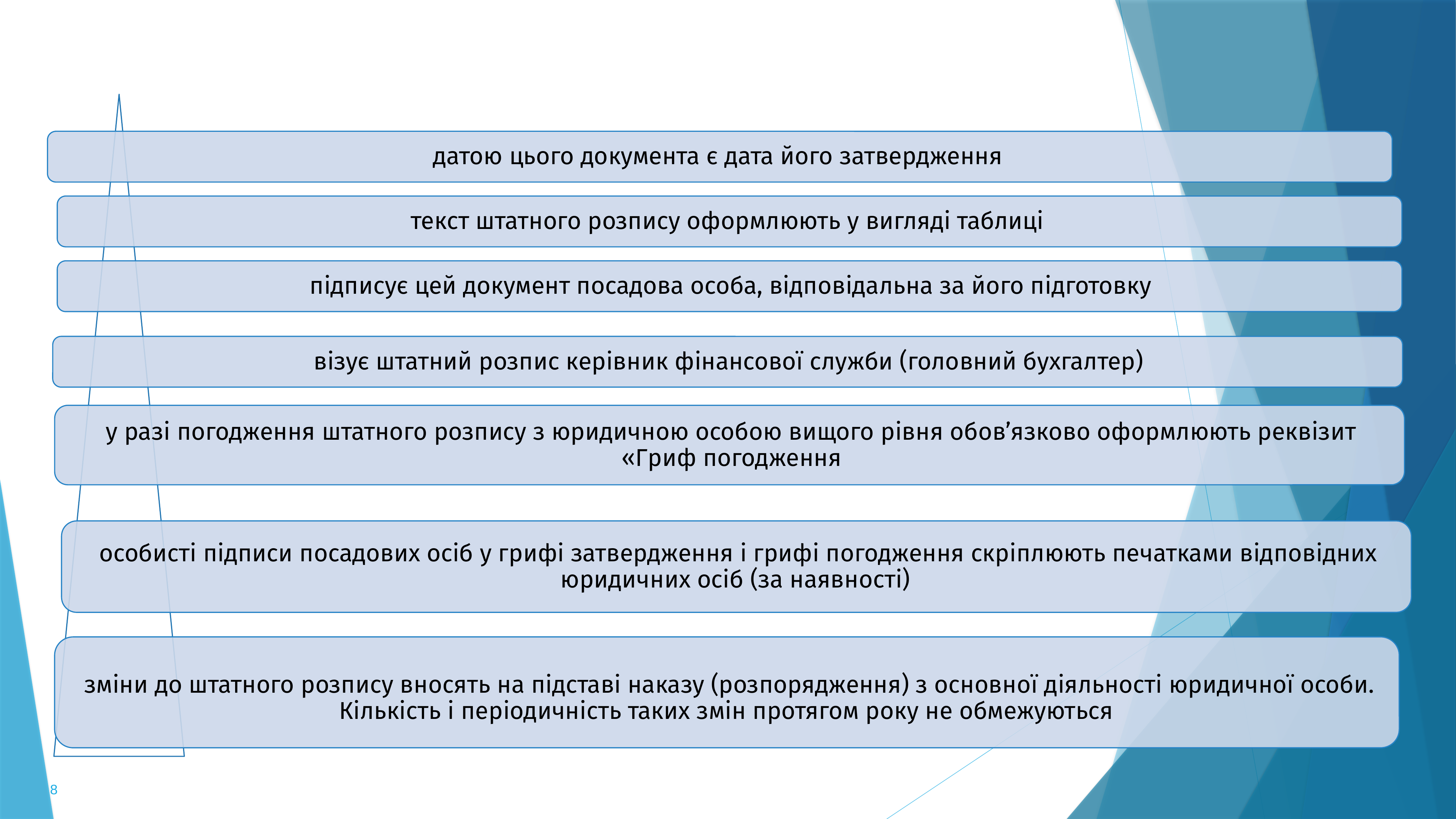

датою цього документа є дата його затвердження
текст штатного розпису оформлюють у вигляді таблиці
підписує цей документ посадова особа, відповідальна за його підготовку
візує штатний розпис керівник фінансової служби (головний бухгалтер)
у разі погодження штатного розпису з юридичною особою вищого рівня обов’язково оформлюють реквізит «Гриф погодження
особисті підписи посадових осіб у грифі затвердження і грифі погодження скріплюють печатками відповідних юридичних осіб (за наявності)

зміни до штатного розпису вносять на підставі наказу (розпорядження) з основної діяльності юридичної особи. Кількість і періодичність таких змін протягом року не обмежуються

8